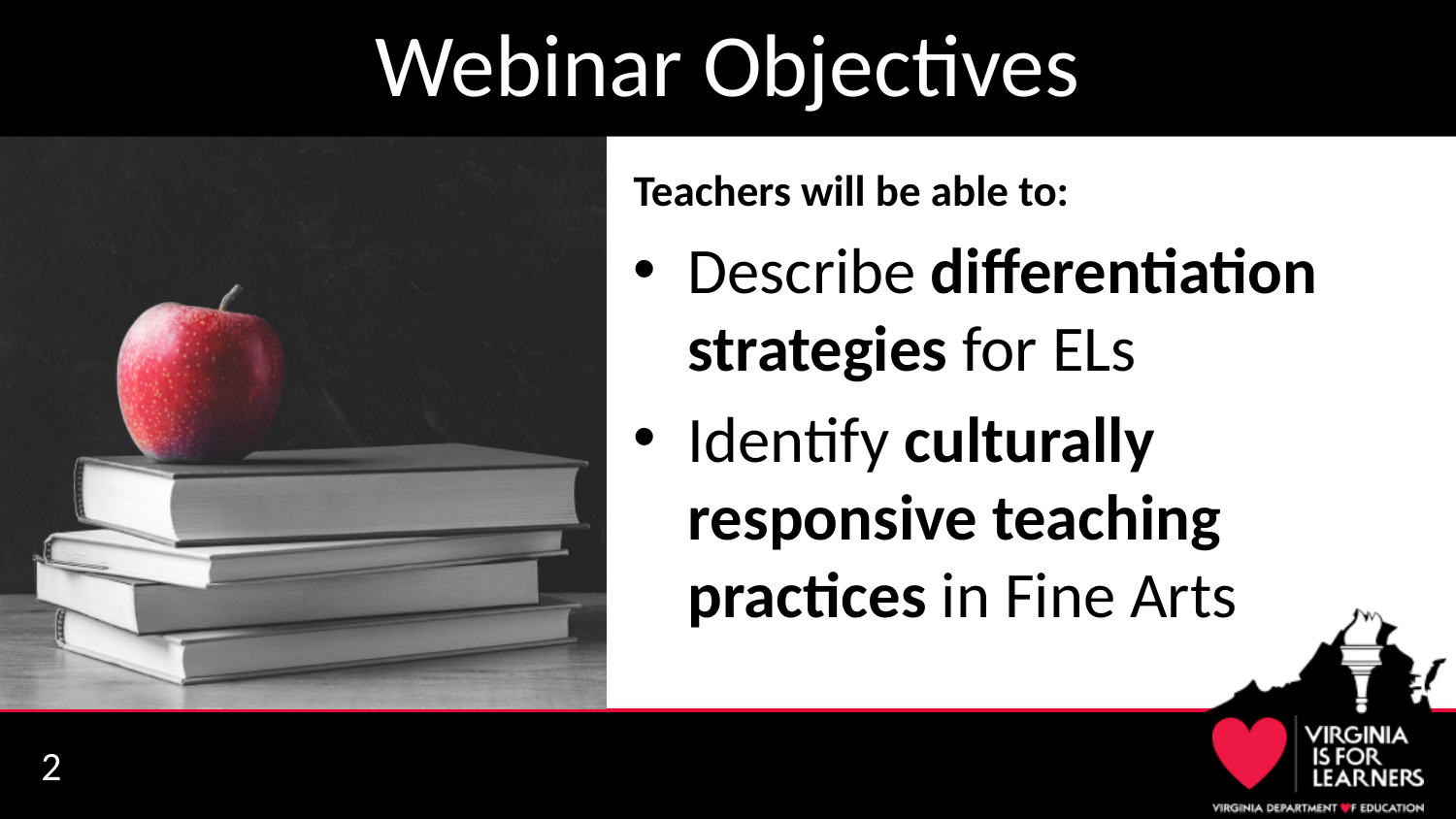

# Webinar Objectives
Teachers will be able to:
Describe differentiation strategies for ELs
Identify culturally responsive teaching practices in Fine Arts